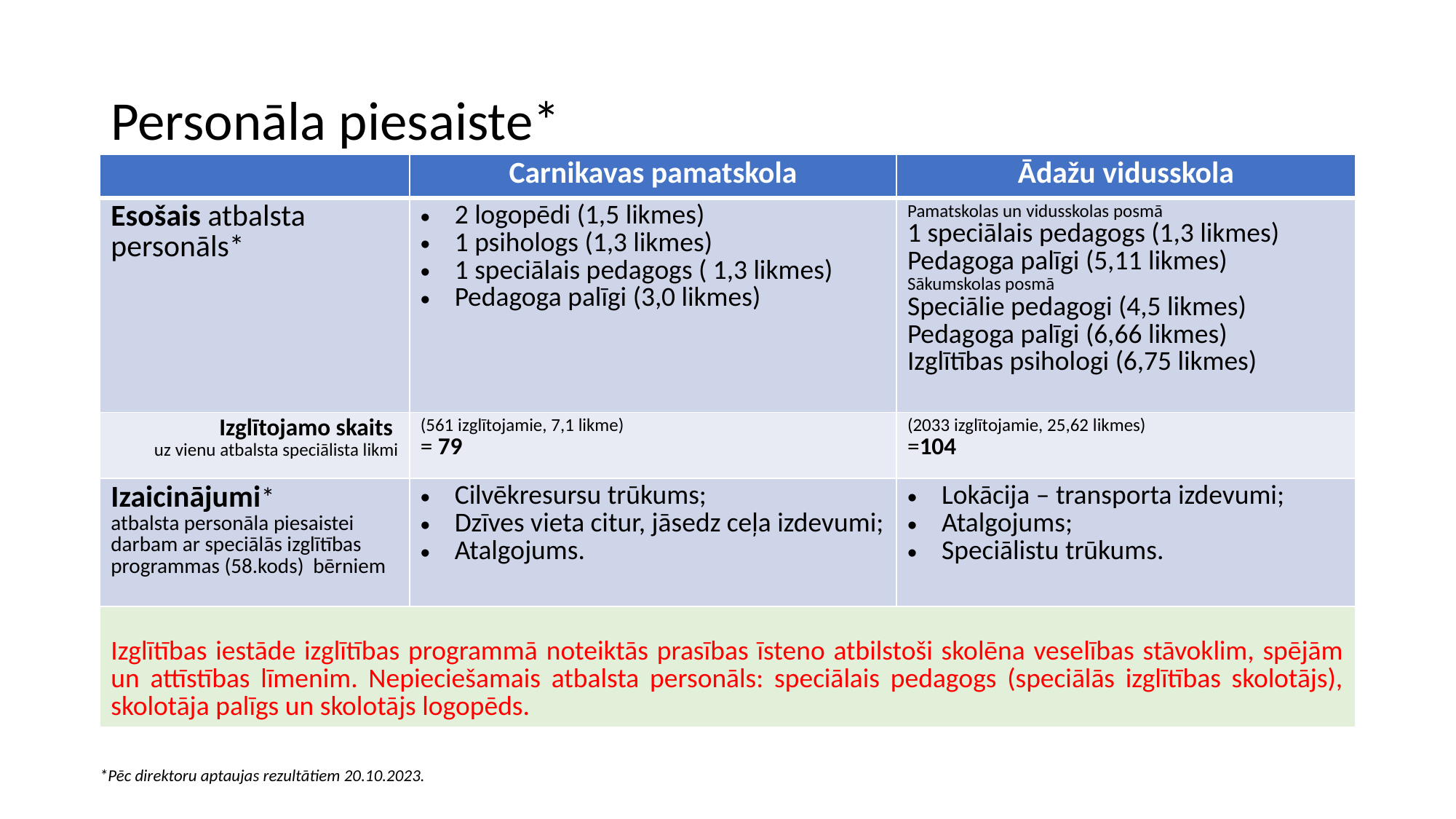

# Personāla piesaiste*
|  | Carnikavas pamatskola | Ādažu vidusskola |
| --- | --- | --- |
| Esošais atbalsta personāls\* | 2 logopēdi (1,5 likmes) 1 psihologs (1,3 likmes) 1 speciālais pedagogs ( 1,3 likmes) Pedagoga palīgi (3,0 likmes) | Pamatskolas un vidusskolas posmā 1 speciālais pedagogs (1,3 likmes) Pedagoga palīgi (5,11 likmes) Sākumskolas posmā Speciālie pedagogi (4,5 likmes) Pedagoga palīgi (6,66 likmes) Izglītības psihologi (6,75 likmes) |
| Izglītojamo skaits uz vienu atbalsta speciālista likmi | (561 izglītojamie, 7,1 likme) = 79 | (2033 izglītojamie, 25,62 likmes) =104 |
| Izaicinājumi\* atbalsta personāla piesaistei darbam ar speciālās izglītības programmas (58.kods) bērniem | Cilvēkresursu trūkums; Dzīves vieta citur, jāsedz ceļa izdevumi; Atalgojums. | Lokācija – transporta izdevumi; Atalgojums; Speciālistu trūkums. |
| Izglītības iestāde izglītības programmā noteiktās prasības īsteno atbilstoši skolēna veselības stāvoklim, spējām un attīstības līmenim. Nepieciešamais atbalsta personāls: speciālais pedagogs (speciālās izglītības skolotājs), skolotāja palīgs un skolotājs logopēds. |  |  |
*Pēc direktoru aptaujas rezultātiem 20.10.2023.